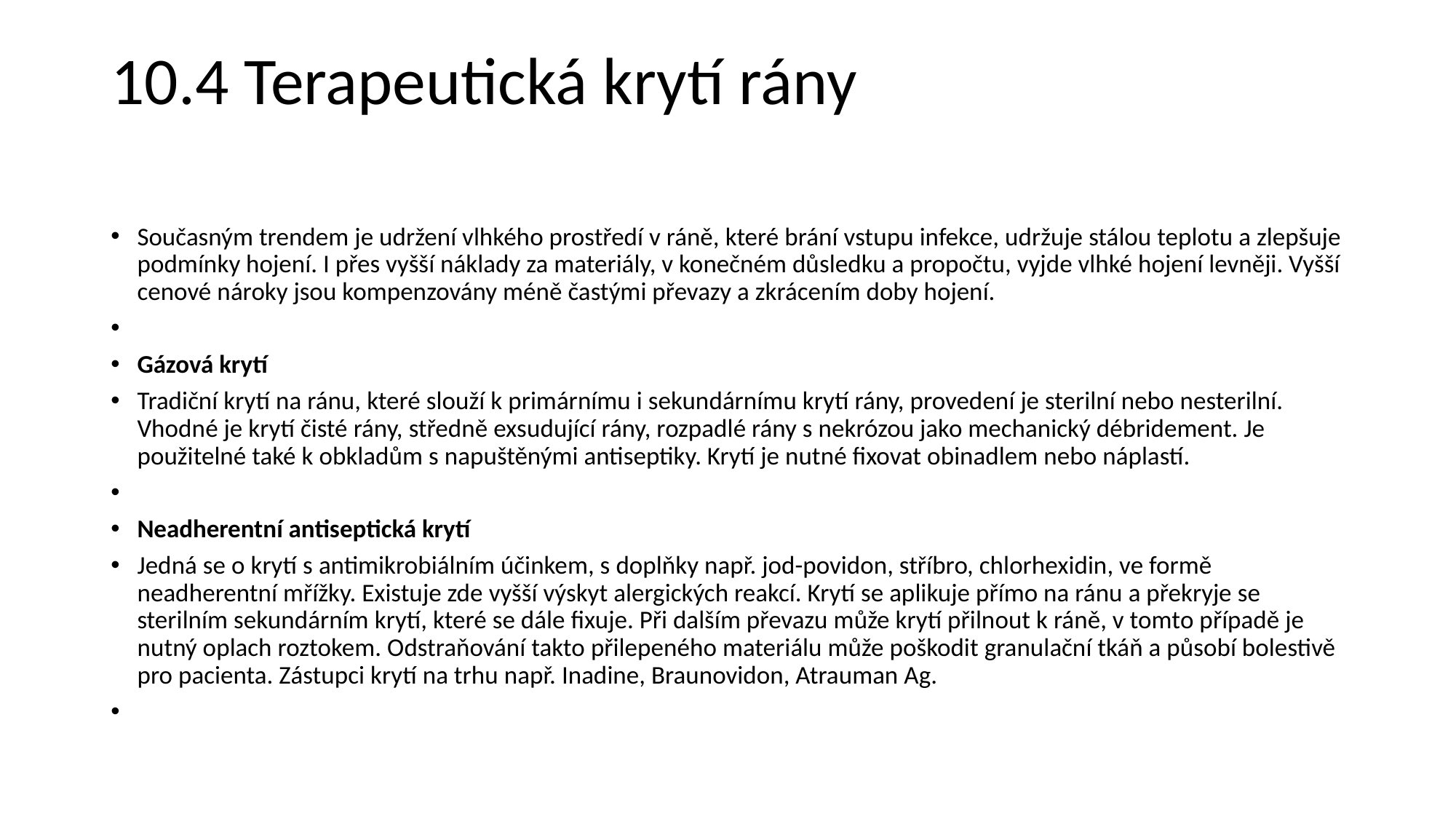

# 10.4 Terapeutická krytí rány
Současným trendem je udržení vlhkého prostředí v ráně, které brání vstupu infekce, udržuje stálou teplotu a zlepšuje podmínky hojení. I přes vyšší náklady za materiály, v konečném důsledku a propočtu, vyjde vlhké hojení levněji. Vyšší cenové nároky jsou kompenzovány méně častými převazy a zkrácením doby hojení.

Gázová krytí
Tradiční krytí na ránu, které slouží k primárnímu i sekundárnímu krytí rány, provedení je sterilní nebo nesterilní. Vhodné je krytí čisté rány, středně exsudující rány, rozpadlé rány s nekrózou jako mechanický débridement. Je použitelné také k obkladům s napuštěnými antiseptiky. Krytí je nutné fixovat obinadlem nebo náplastí.

Neadherentní antiseptická krytí
Jedná se o krytí s antimikrobiálním účinkem, s doplňky např. jod-povidon, stříbro, chlorhexidin, ve formě neadherentní mřížky. Existuje zde vyšší výskyt alergických reakcí. Krytí se aplikuje přímo na ránu a překryje se sterilním sekundárním krytí, které se dále fixuje. Při dalším převazu může krytí přilnout k ráně, v tomto případě je nutný oplach roztokem. Odstraňování takto přilepeného materiálu může poškodit granulační tkáň a působí bolestivě pro pacienta. Zástupci krytí na trhu např. Inadine, Braunovidon, Atrauman Ag.